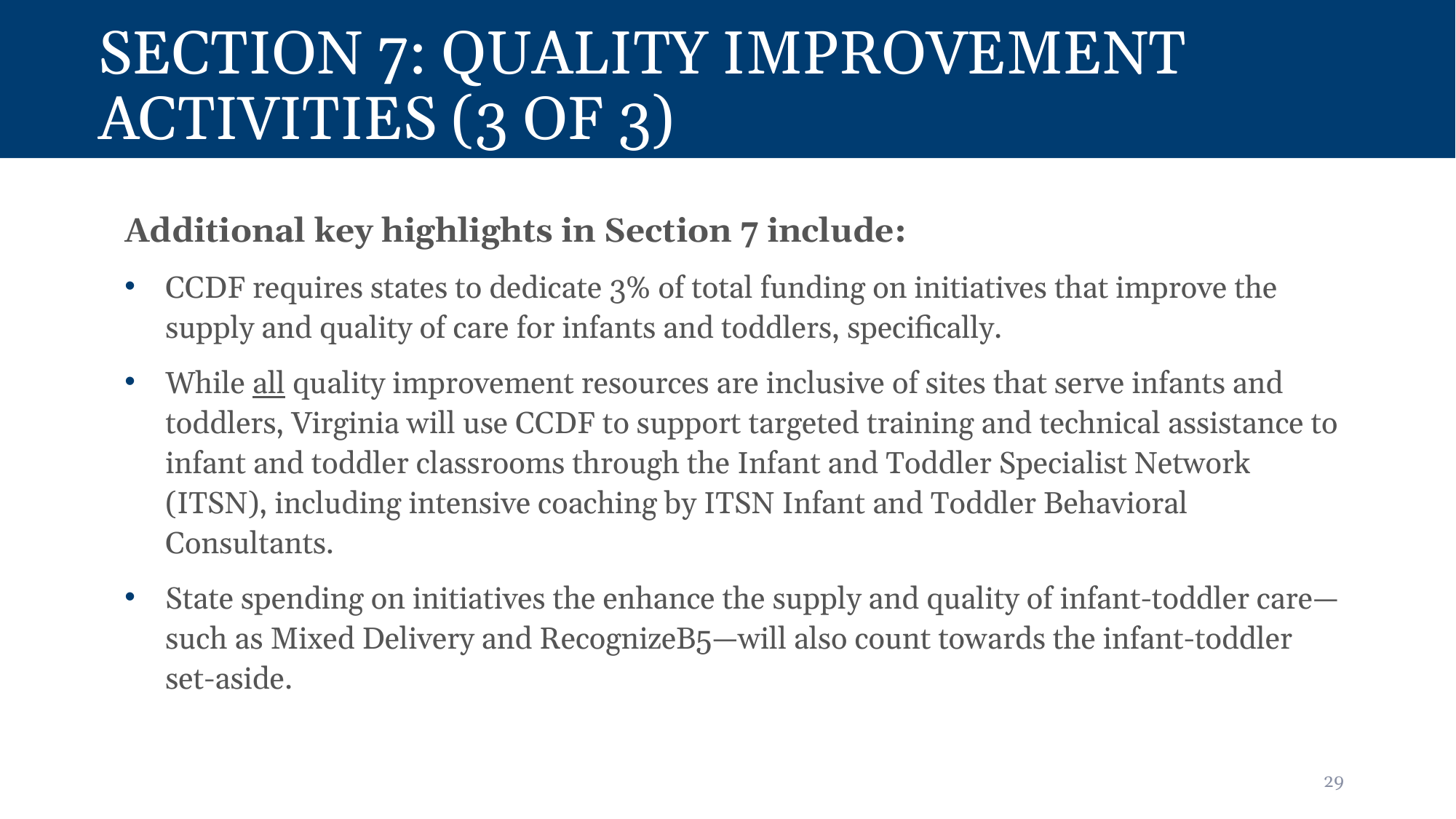

# Section 7: Quality Improvement Activities (3 of 3)
Additional key highlights in Section 7 include:
CCDF requires states to dedicate 3% of total funding on initiatives that improve the supply and quality of care for infants and toddlers, specifically.
While all quality improvement resources are inclusive of sites that serve infants and toddlers, Virginia will use CCDF to support targeted training and technical assistance to infant and toddler classrooms through the Infant and Toddler Specialist Network (ITSN), including intensive coaching by ITSN Infant and Toddler Behavioral Consultants.
State spending on initiatives the enhance the supply and quality of infant-toddler care—such as Mixed Delivery and RecognizeB5—will also count towards the infant-toddler set-aside.

29